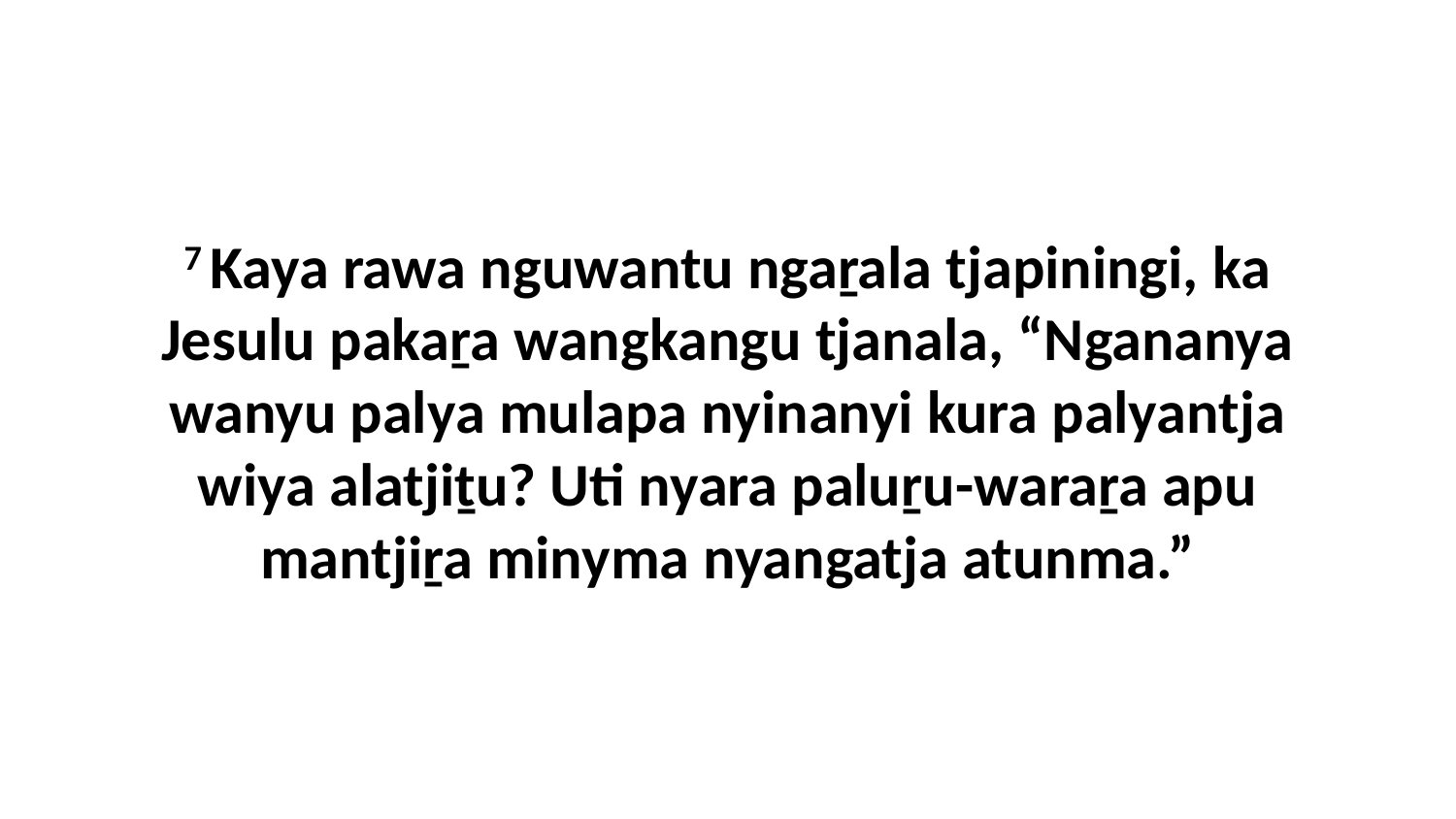

7 Kaya rawa nguwantu ngaṟala tjapiningi, ka Jesulu pakaṟa wangkangu tjanala, “Ngananya wanyu palya mulapa nyinanyi kura palyantja wiya alatjiṯu? Uti nyara paluṟu-waraṟa apu mantjiṟa minyma nyangatja atunma.”